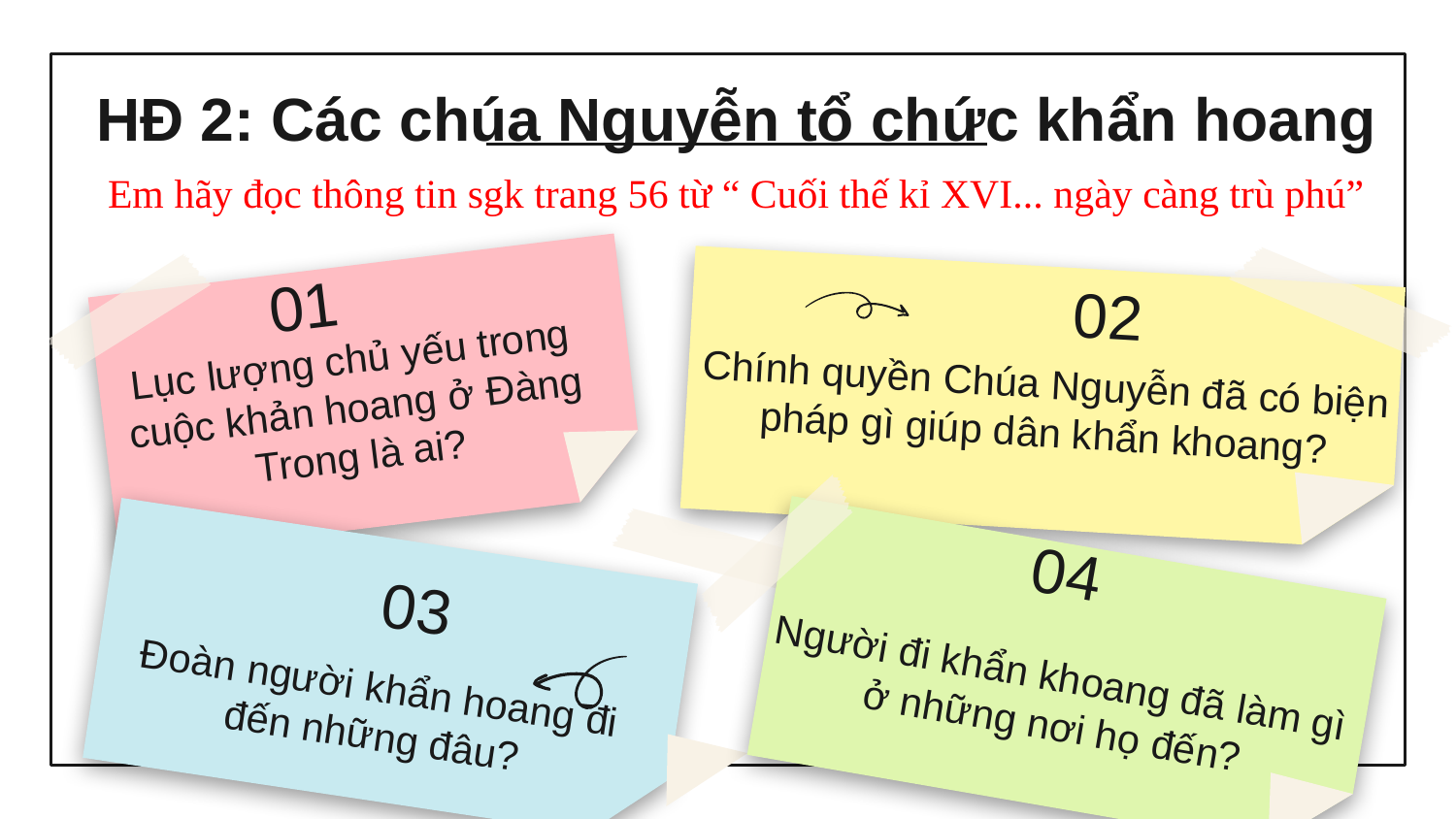

HĐ 2: Các chúa Nguyễn tổ chức khẩn hoang
Em hãy đọc thông tin sgk trang 56 từ “ Cuối thế kỉ XVI... ngày càng trù phú”

01

02
Chính quyền Chúa Nguyễn đã có biện pháp gì giúp dân khẩn khoang?
# Lục lượng chủ yếu trong cuộc khản hoang ở Đàng Trong là ai?

04
03

Đoàn người khẩn hoang đi đến những đâu?
Người đi khẩn khoang đã làm gì ở những nơi họ đến?